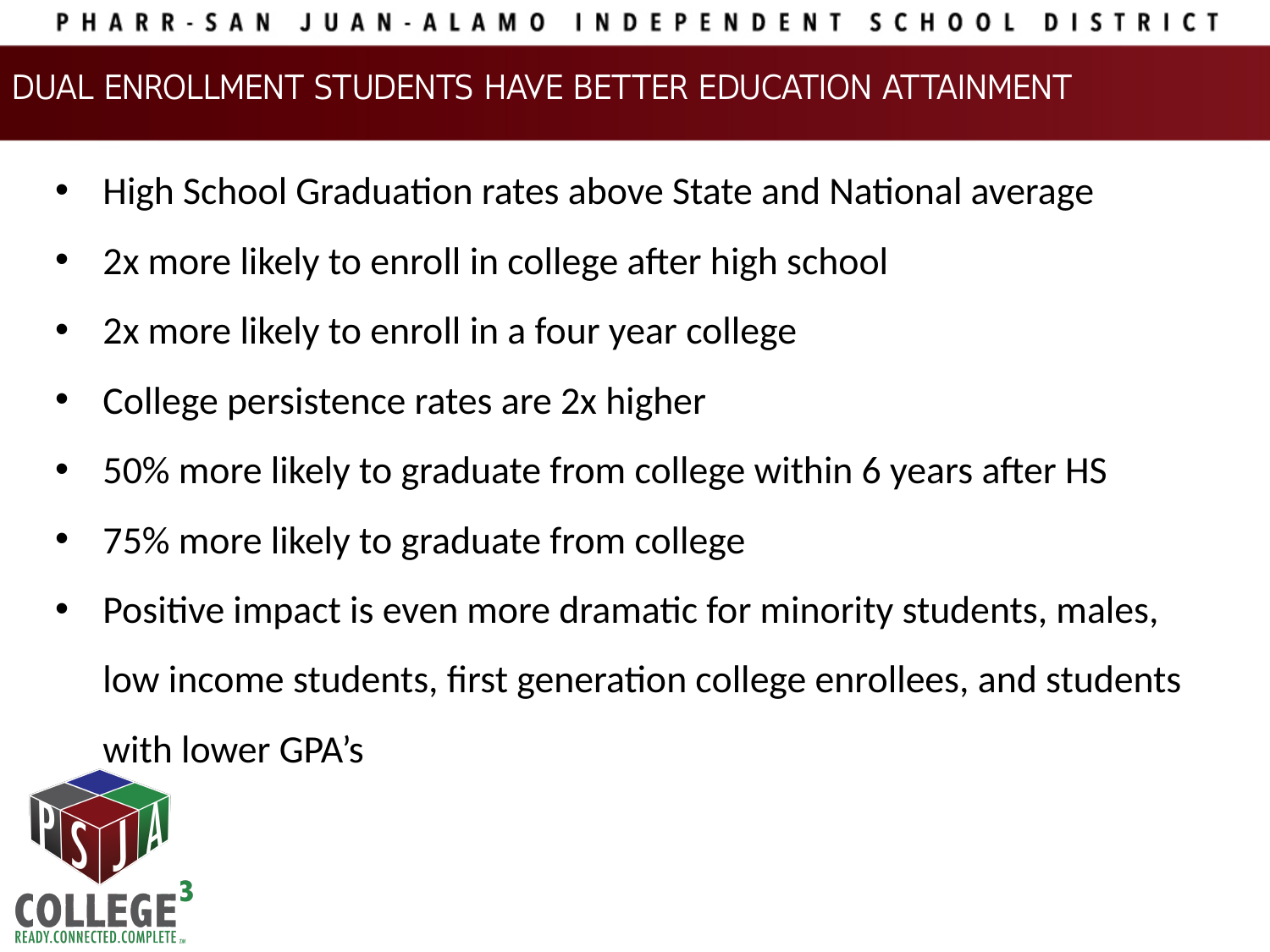

# DUAL ENROLLMENT STUDENTS HAVE BETTER EDUCATION ATTAINMENT
High School Graduation rates above State and National average
2x more likely to enroll in college after high school
2x more likely to enroll in a four year college
College persistence rates are 2x higher
50% more likely to graduate from college within 6 years after HS
75% more likely to graduate from college
Positive impact is even more dramatic for minority students, males, low income students, first generation college enrollees, and students with lower GPA’s